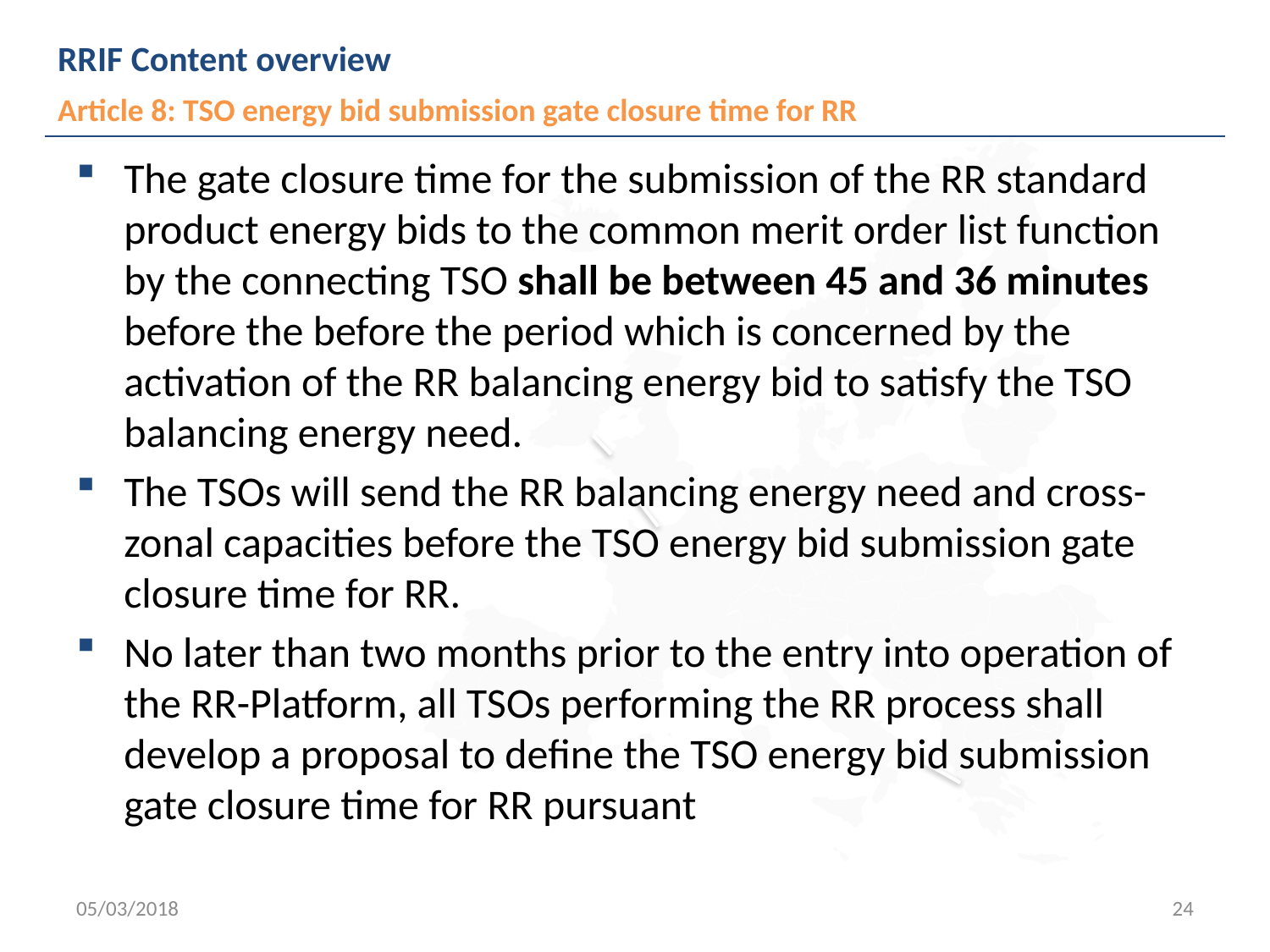

# RRIF Content overview
Article 8: TSO energy bid submission gate closure time for RR
The gate closure time for the submission of the RR standard product energy bids to the common merit order list function by the connecting TSO shall be between 45 and 36 minutes before the before the period which is concerned by the activation of the RR balancing energy bid to satisfy the TSO balancing energy need.
The TSOs will send the RR balancing energy need and cross-zonal capacities before the TSO energy bid submission gate closure time for RR.
No later than two months prior to the entry into operation of the RR-Platform, all TSOs performing the RR process shall develop a proposal to define the TSO energy bid submission gate closure time for RR pursuant
05/03/2018
24